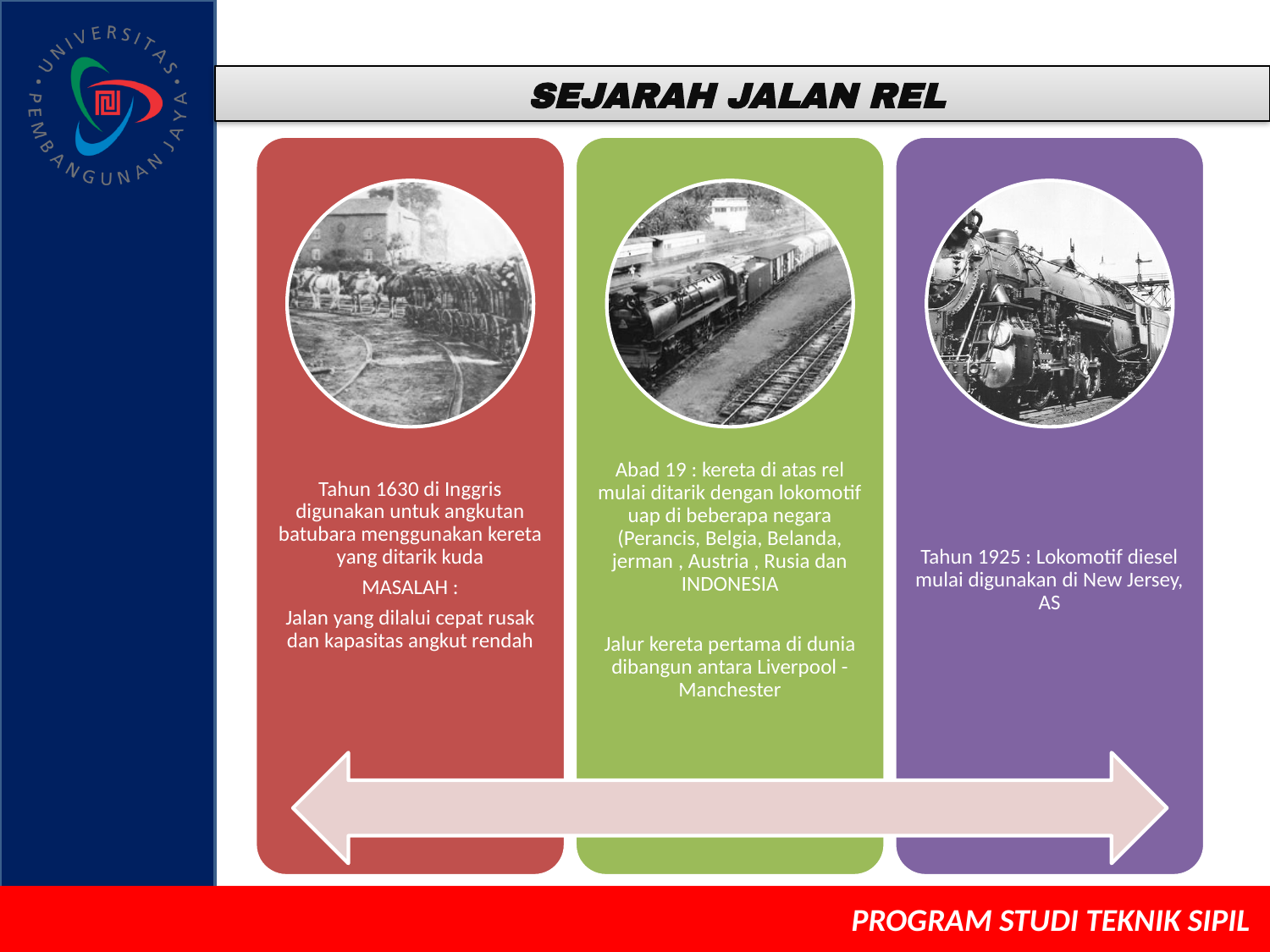

SEJARAH JALAN REL
Tahun 1630 di Inggris digunakan untuk angkutan batubara menggunakan kereta yang ditarik kuda
MASALAH :
Jalan yang dilalui cepat rusak dan kapasitas angkut rendah

Abad 19 : kereta di atas rel mulai ditarik dengan lokomotif uap di beberapa negara (Perancis, Belgia, Belanda, jerman , Austria , Rusia dan INDONESIA

Jalur kereta pertama di dunia dibangun antara Liverpool - Manchester
Tahun 1925 : Lokomotif diesel mulai digunakan di New Jersey, AS